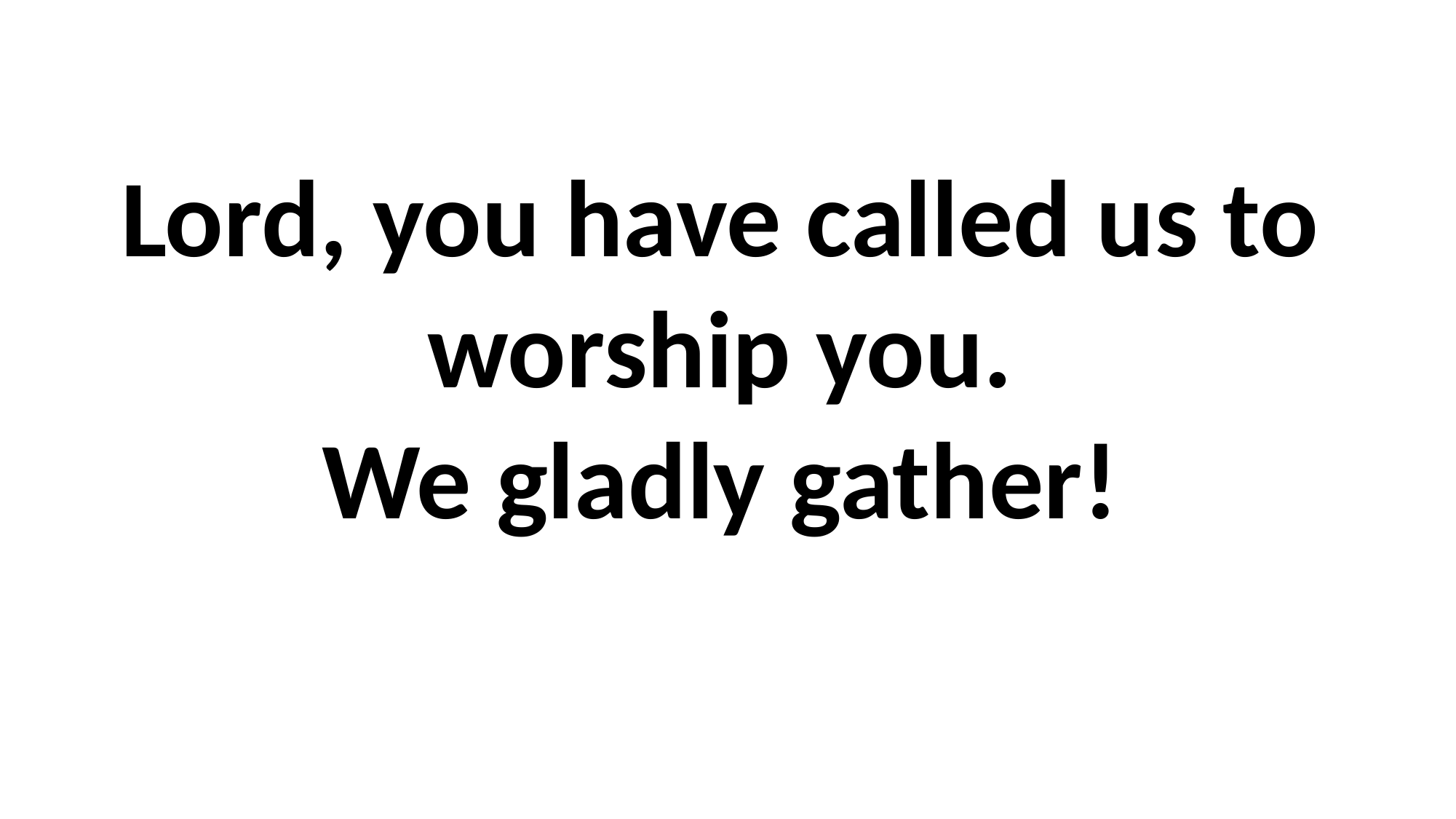

# Lord, you have called us to worship you. We gladly gather!